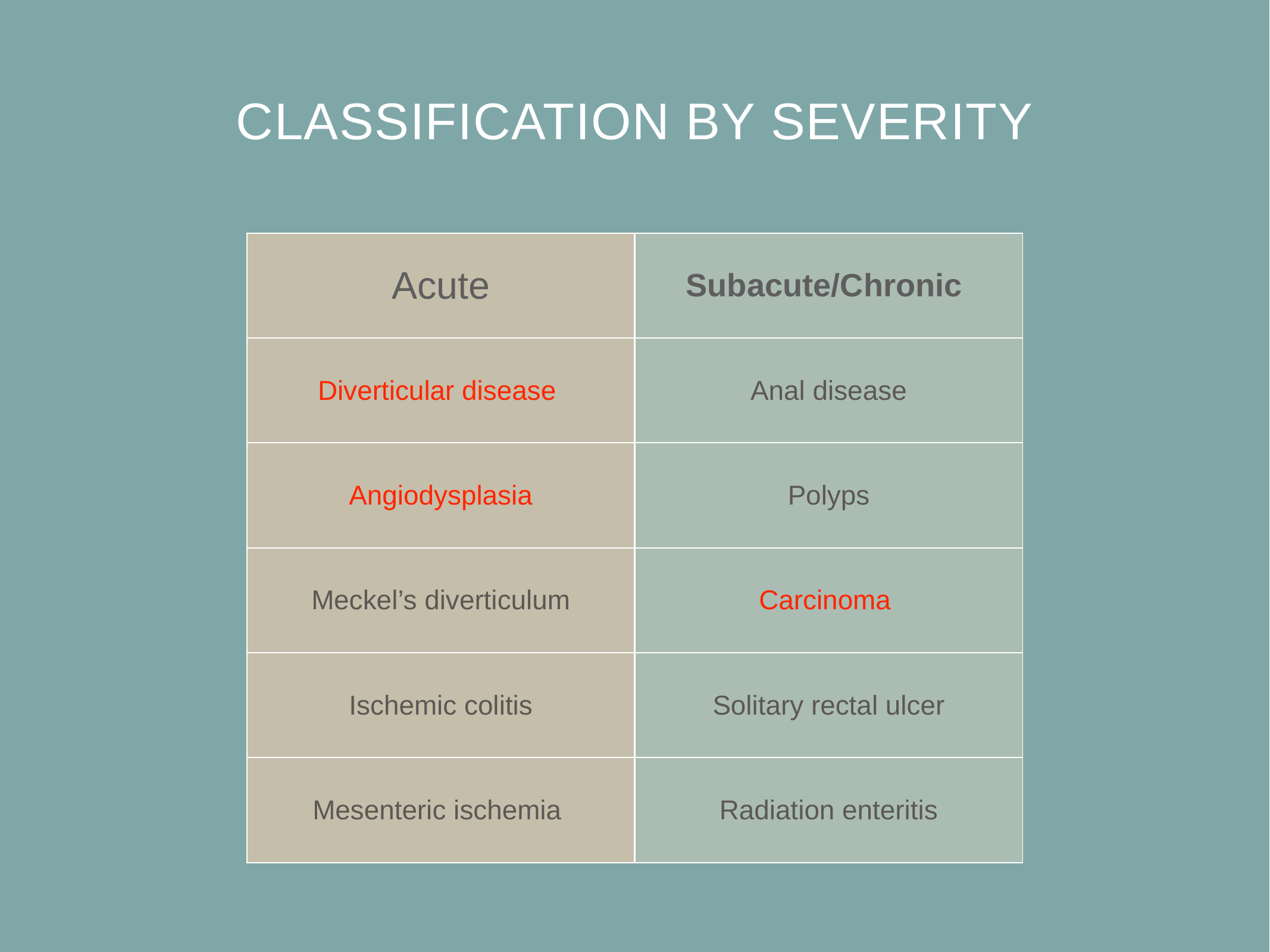

# classification by severity
| Acute | Subacute/Chronic |
| --- | --- |
| Diverticular disease | Anal disease |
| Angiodysplasia | Polyps |
| Meckel’s diverticulum | Carcinoma |
| Ischemic colitis | Solitary rectal ulcer |
| Mesenteric ischemia | Radiation enteritis |